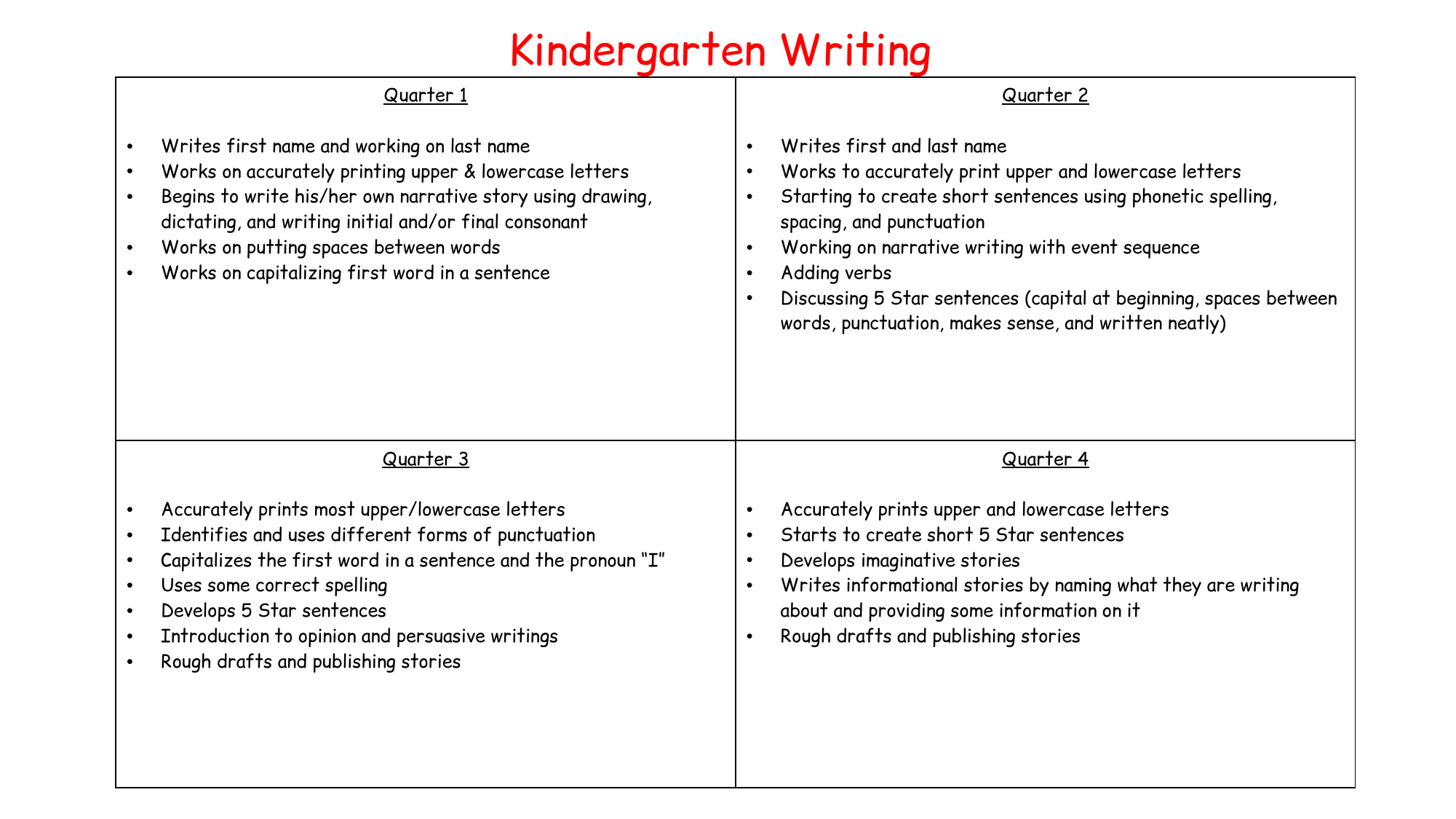

# Kindergarten Writing
| Quarter 1 Writes first name and working on last name Works on accurately printing upper & lowercase letters Begins to write his/her own narrative story using drawing, dictating, and writing initial and/or final consonant Works on putting spaces between words Works on capitalizing first word in a sentence | Quarter 2 Writes first and last name Works to accurately print upper and lowercase letters Starting to create short sentences using phonetic spelling, spacing, and punctuation Working on narrative writing with event sequence Adding verbs Discussing 5 Star sentences (capital at beginning, spaces between words, punctuation, makes sense, and written neatly) |
| --- | --- |
| Quarter 3 Accurately prints most upper/lowercase letters Identifies and uses different forms of punctuation Capitalizes the first word in a sentence and the pronoun “I” Uses some correct spelling Develops 5 Star sentences Introduction to opinion and persuasive writings Rough drafts and publishing stories | Quarter 4 Accurately prints upper and lowercase letters Starts to create short 5 Star sentences Develops imaginative stories Writes informational stories by naming what they are writing about and providing some information on it Rough drafts and publishing stories |